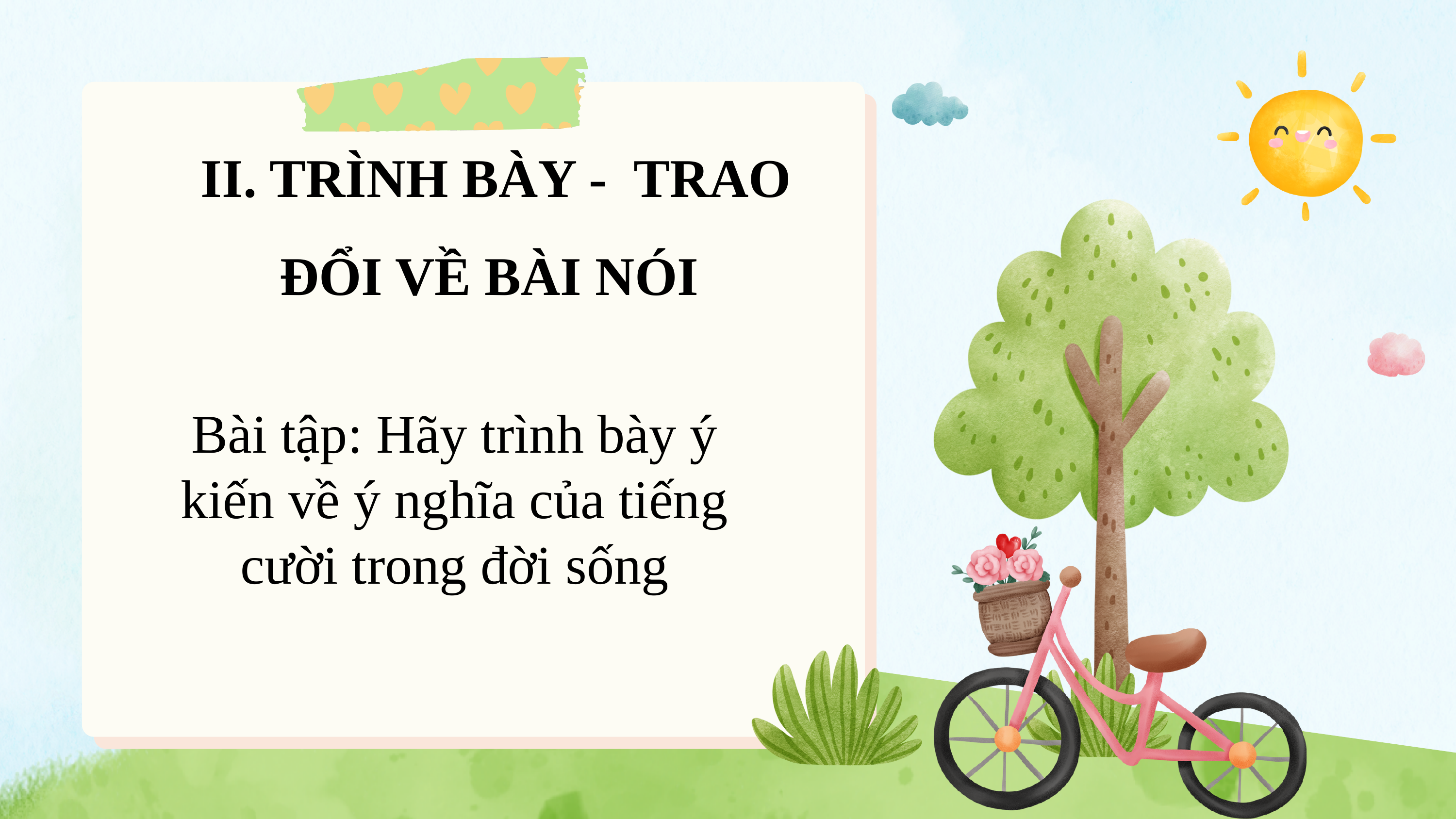

II. TRÌNH BÀY -  TRAO ĐỔI VỀ BÀI NÓI

Bài tập: Hãy trình bày ý kiến về ý nghĩa của tiếng cười trong đời sống